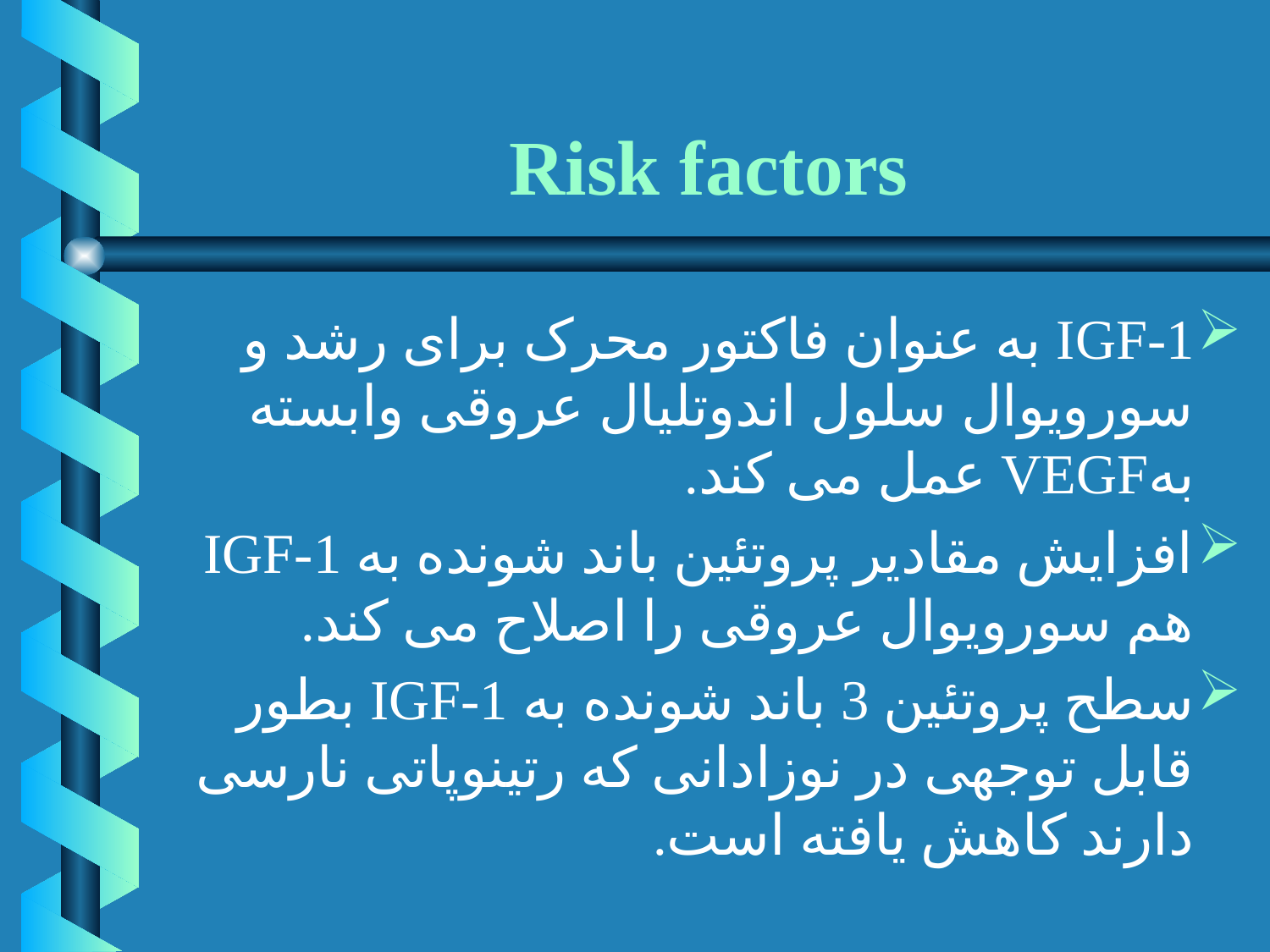

# Risk factors
IGF-1 به عنوان فاکتور محرک برای رشد و سورویوال سلول اندوتلیال عروقی وابسته بهVEGF عمل می کند.
افزایش مقادیر پروتئین باند شونده به IGF-1 هم سورویوال عروقی را اصلاح می کند.
سطح پروتئین 3 باند شونده به IGF-1 بطور قابل توجهی در نوزادانی که رتینوپاتی نارسی دارند کاهش یافته است.